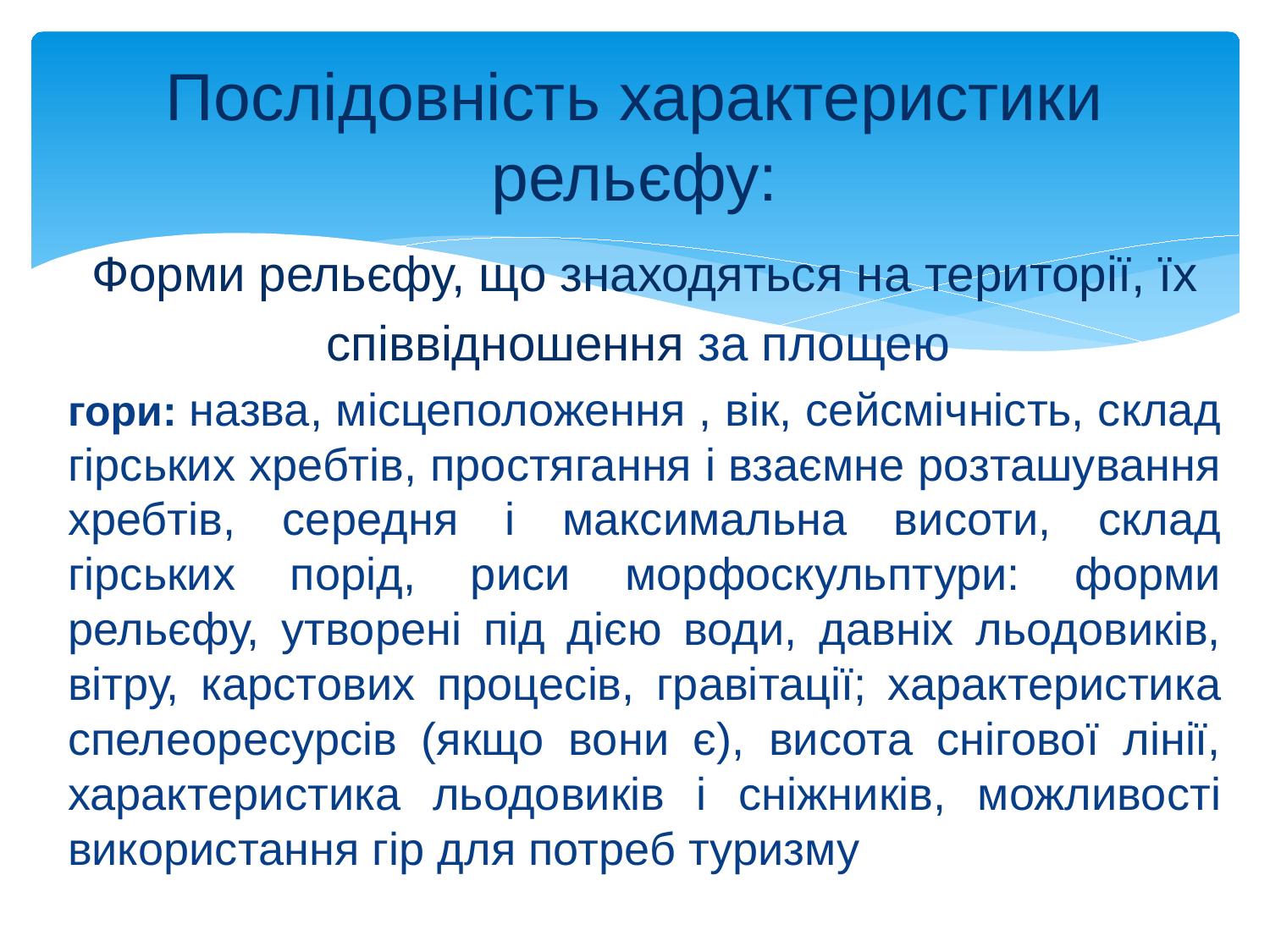

# Послідовність характеристики рельєфу:
Форми рельєфу, що знаходяться на території, їх
співвідношення за площею
гори: назва, місцеположення , вік, сейсмічність, склад гірських хребтів, простягання і взаємне розташування хребтів, середня і максимальна висоти, склад гірських порід, риси морфоскульптури: форми рельєфу, утворені під дією води, давніх льодовиків, вітру, карстових процесів, гравітації; характеристика спелеоресурсів (якщо вони є), висота снігової лінії, характеристика льодовиків і сніжників, можливості використання гір для потреб туризму